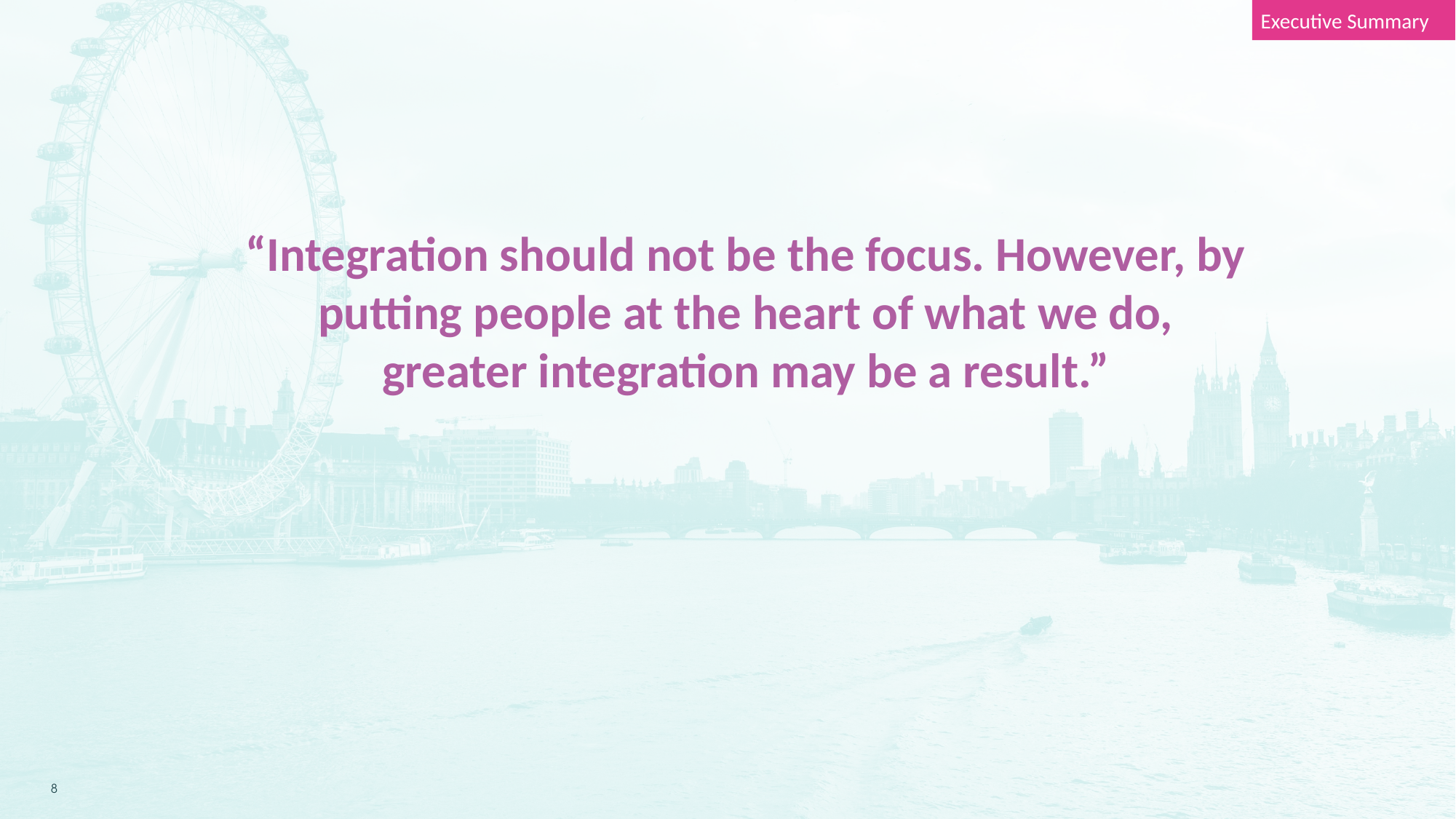

Executive Summary
“Integration should not be the focus. However, by putting people at the heart of what we do,
greater integration may be a result.”